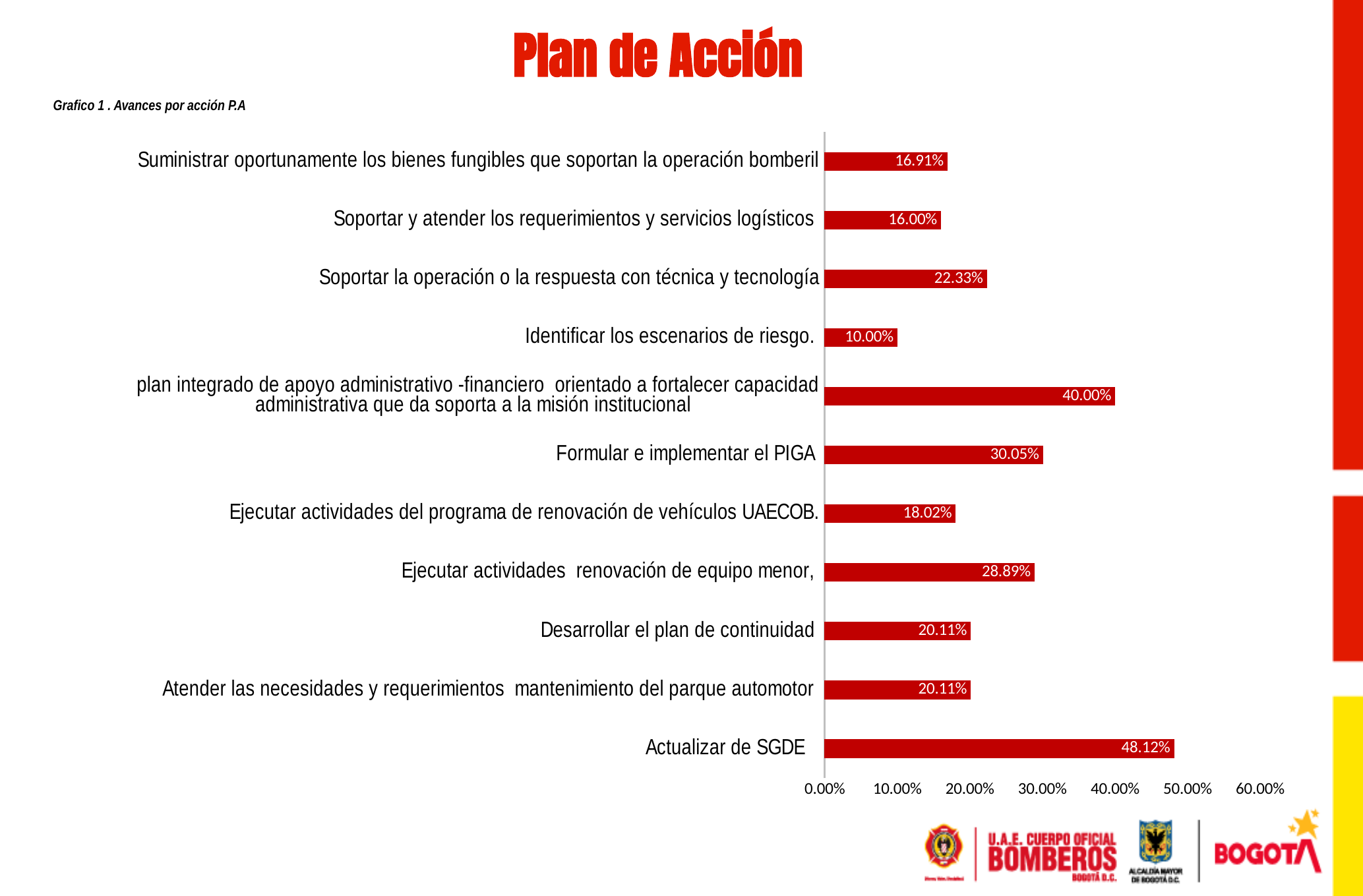

Plan de Acción
Grafico 1 . Avances por acción P.A

### Chart

| Category |  |
|---|---|
| Actualizar de SGDE    | 0.4812 |
| Atender las necesidades y requerimientos  mantenimiento del parque automotor  | 0.2011 |
| Desarrollar el plan de continuidad  | 0.2011 |
| Ejecutar actividades  renovación de equipo menor,  | 0.2889 |
| Ejecutar actividades del programa de renovación de vehículos UAECOB. | 0.1802 |
| Formular e implementar el PIGA  | 0.3005 |
|  plan integrado de apoyo administrativo -financiero  orientado a fortalecer capacidad administrativa que da soporta a la misión institucional  | 0.4 |
| Identificar los escenarios de riesgo.  | 0.1 |
| Soportar la operación o la respuesta con técnica y tecnología | 0.2233 |
| Soportar y atender los requerimientos y servicios logísticos  | 0.16 |
| Suministrar oportunamente los bienes fungibles que soportan la operación bomberil | 0.1691 |